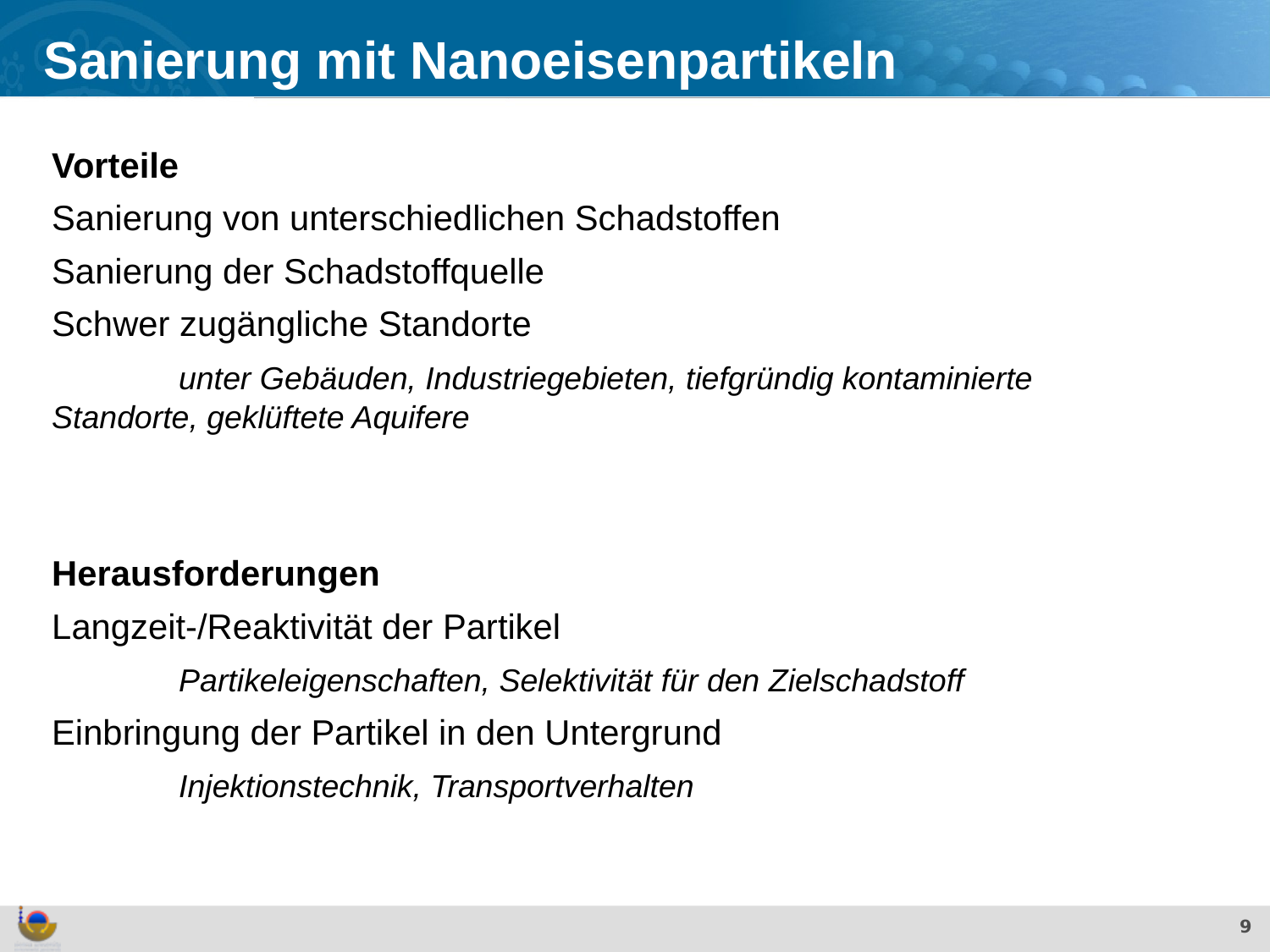

Sanierung mit Nanoeisenpartikeln
Vorteile
Sanierung von unterschiedlichen Schadstoffen
Sanierung der Schadstoffquelle
Schwer zugängliche Standorte
	unter Gebäuden, Industriegebieten, tiefgründig kontaminierte 	Standorte, geklüftete Aquifere

Herausforderungen
Langzeit-/Reaktivität der Partikel
	Partikeleigenschaften, Selektivität für den Zielschadstoff
Einbringung der Partikel in den Untergrund
	Injektionstechnik, Transportverhalten